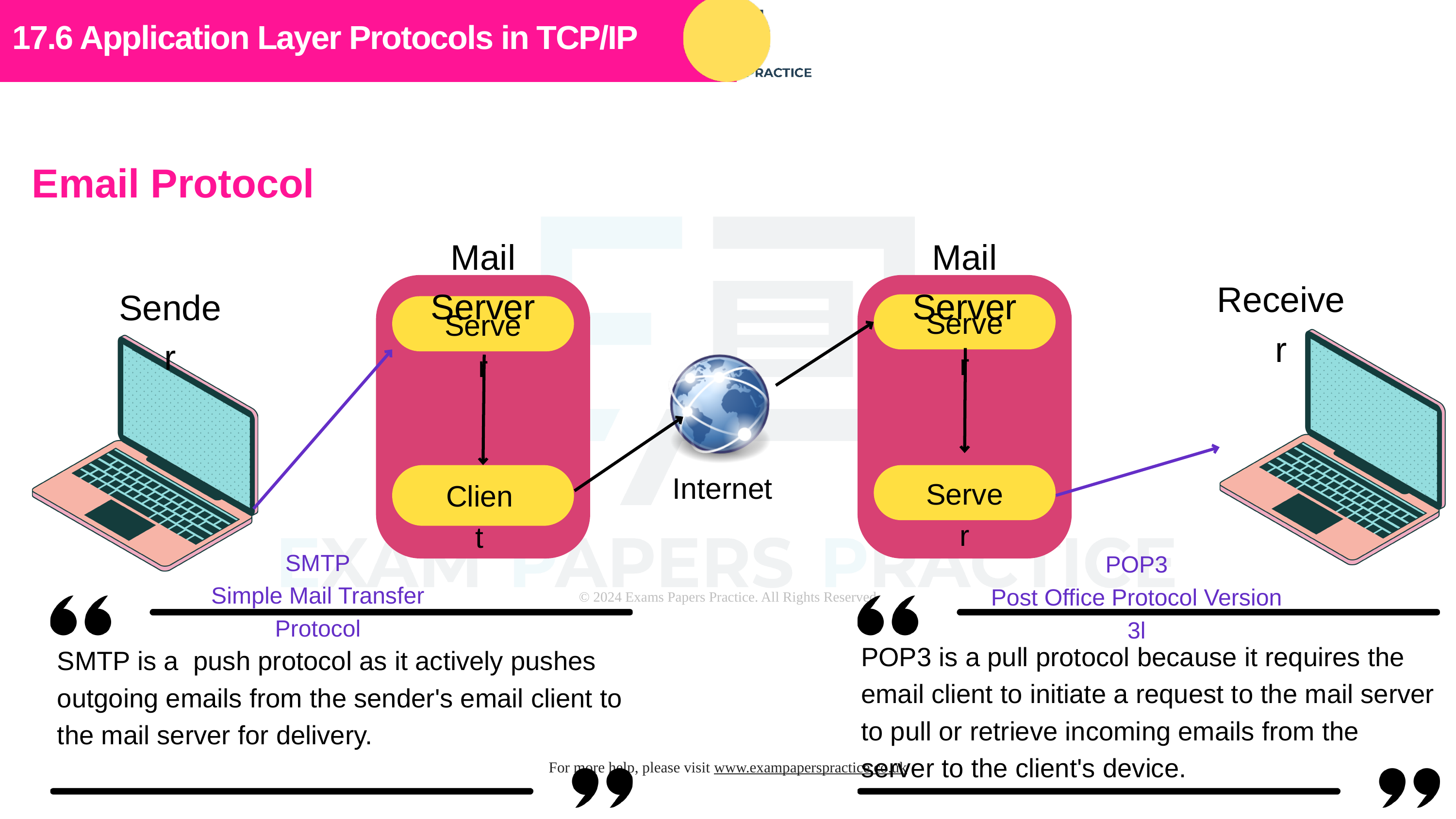

Subtopic 1
17.6 Application Layer Protocols in TCP/IP
Email Protocol
Mail Server
Mail Server
Receiver

Sender

Server
Server

Internet

Server
Client
SMTP
Simple Mail Transfer Protocol
POP3
Post Office Protocol Version 3l

POP3 is a pull protocol because it requires the email client to initiate a request to the mail server to pull or retrieve incoming emails from the server to the client's device.
SMTP is a  push protocol as it actively pushes outgoing emails from the sender's email client to the mail server for delivery.